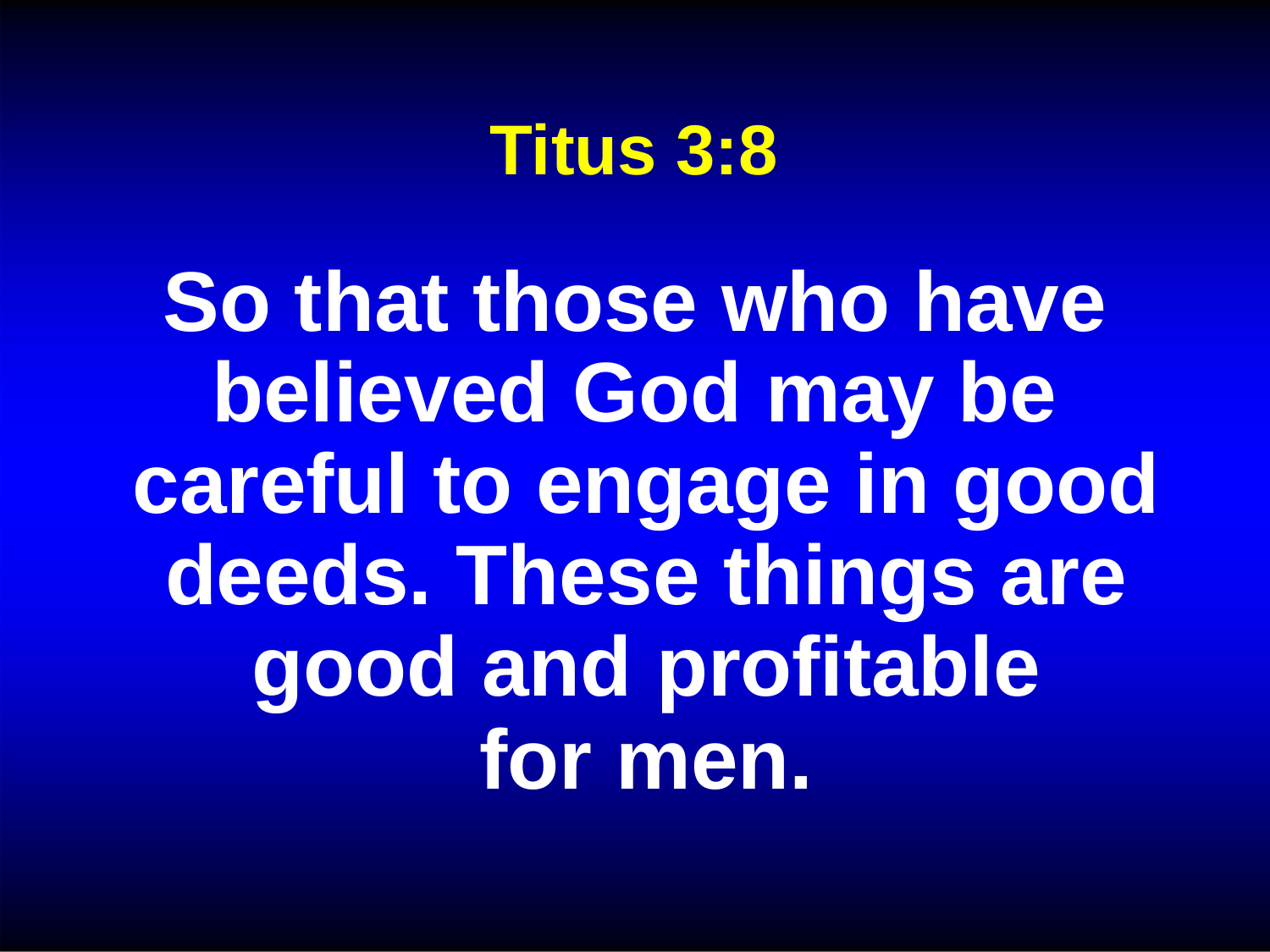

# Titus 3:8
So that those who have  believed God may be  careful to engage in good  deeds. These things are  good and profitable
for men.